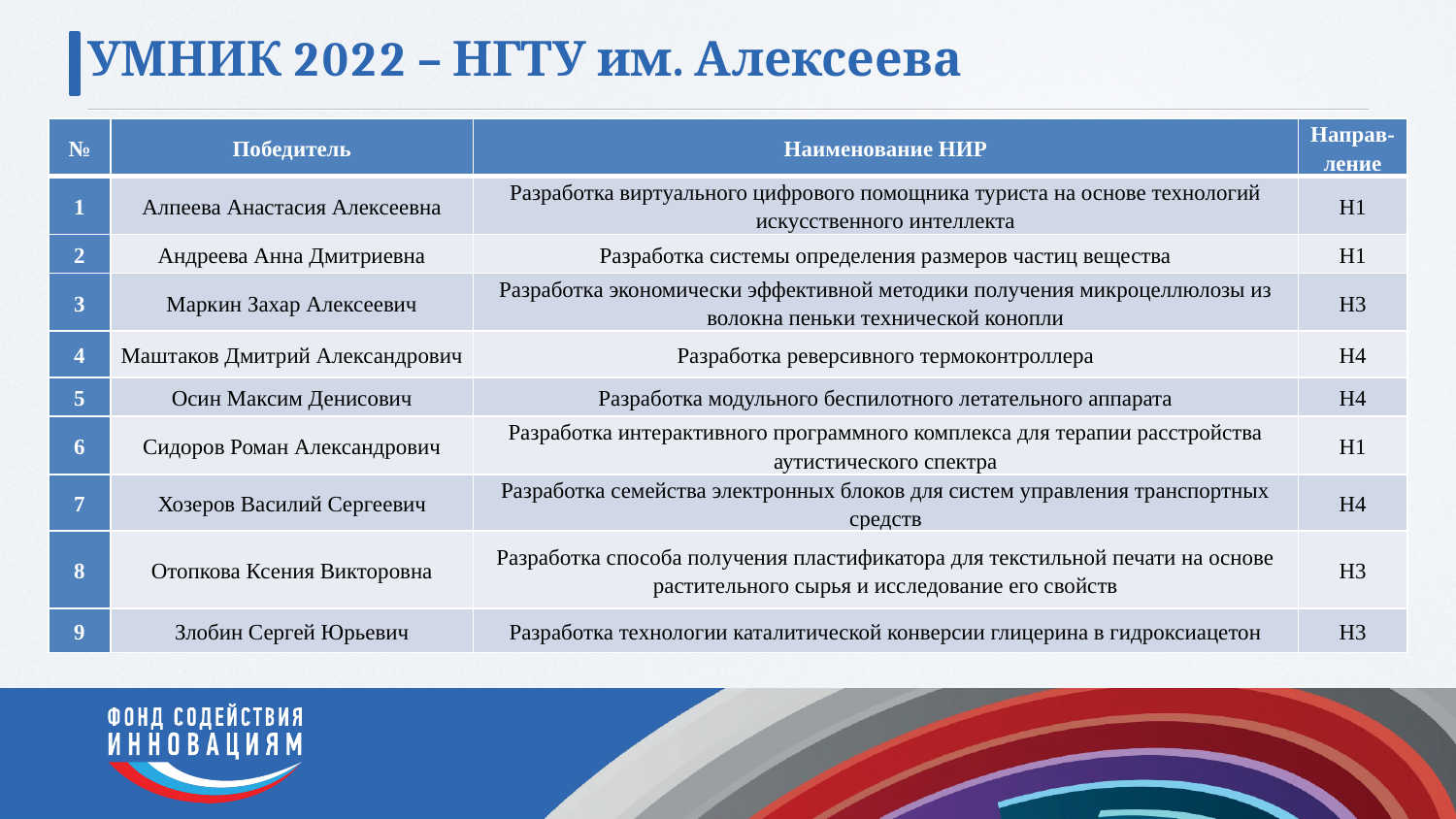

# УМНИК 2022 – НГТУ им. Алексеева

| № | Победитель | Наименование НИР | Направ-ление |
| --- | --- | --- | --- |
| 1 | Алпеева Анастасия Алексеевна | Разработка виртуального цифрового помощника туриста на основе технологий искусственного интеллекта | Н1 |
| 2 | Андреева Анна Дмитриевна | Разработка системы определения размеров частиц вещества | Н1 |
| 3 | Маркин Захар Алексеевич | Разработка экономически эффективной методики получения микроцеллюлозы из волокна пеньки технической конопли | Н3 |
| 4 | Маштаков Дмитрий Александрович | Разработка реверсивного термоконтроллера | Н4 |
| 5 | Осин Максим Денисович | Разработка модульного беспилотного летательного аппарата | Н4 |
| 6 | Сидоров Роман Александрович | Разработка интерактивного программного комплекса для терапии расстройства аутистического спектра | Н1 |
| 7 | Хозеров Василий Сергеевич | Разработка семейства электронных блоков для систем управления транспортных средств | Н4 |
| 8 | Отопкова Ксения Викторовна | Разработка способа получения пластификатора для текстильной печати на основе растительного сырья и исследование его свойств | Н3 |
| 9 | Злобин Сергей Юрьевич | Разработка технологии каталитической конверсии глицерина в гидроксиацетон | Н3 |